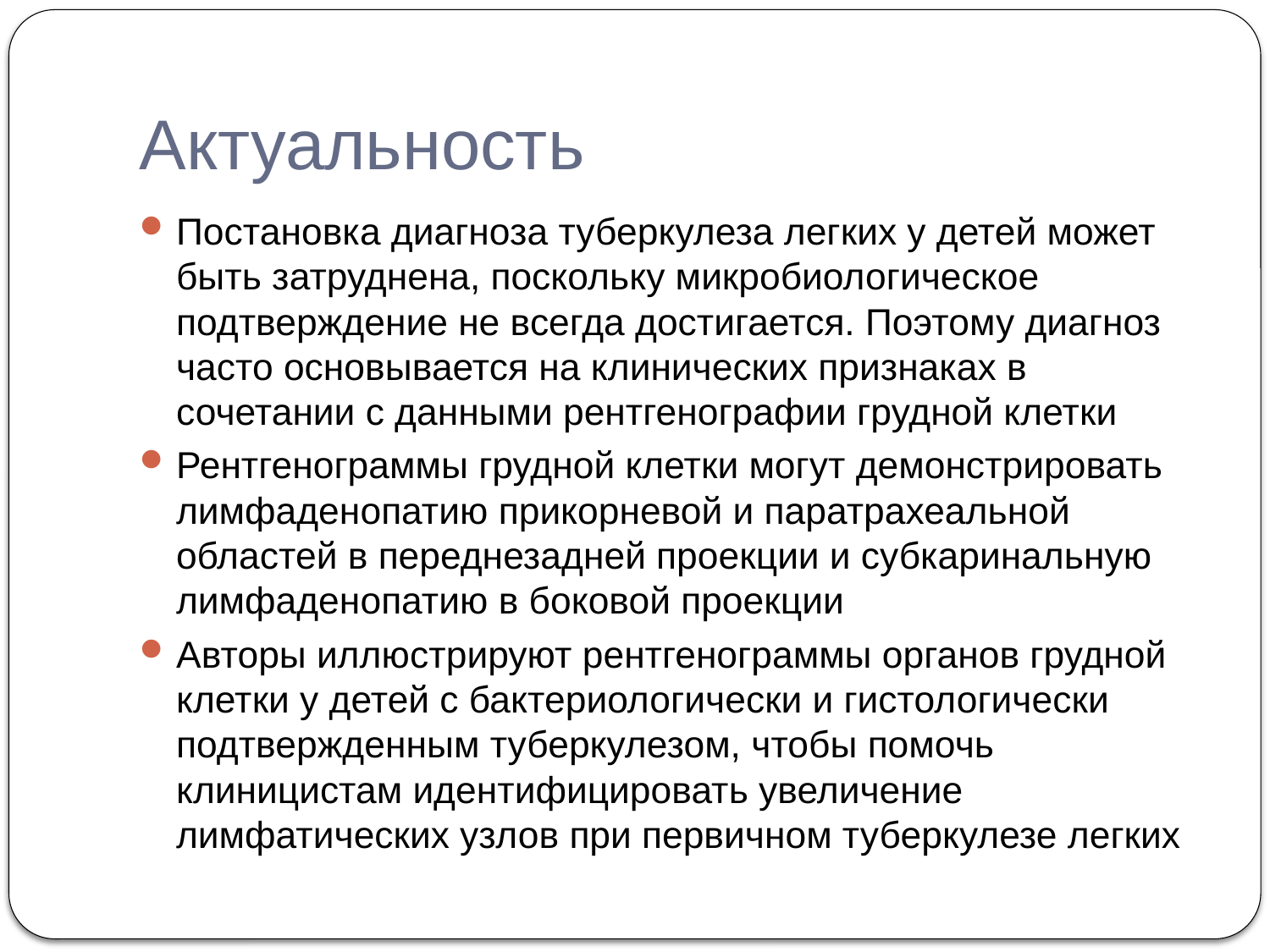

# Актуальность
Постановка диагноза туберкулеза легких у детей может быть затруднена, поскольку микробиологическое подтверждение не всегда достигается. Поэтому диагноз часто основывается на клинических признаках в сочетании с данными рентгенографии грудной клетки
Рентгенограммы грудной клетки могут демонстрировать лимфаденопатию прикорневой и паратрахеальной областей в переднезадней проекции и субкаринальную лимфаденопатию в боковой проекции
Авторы иллюстрируют рентгенограммы органов грудной клетки у детей с бактериологически и гистологически подтвержденным туберкулезом, чтобы помочь клиницистам идентифицировать увеличение лимфатических узлов при первичном туберкулезе легких